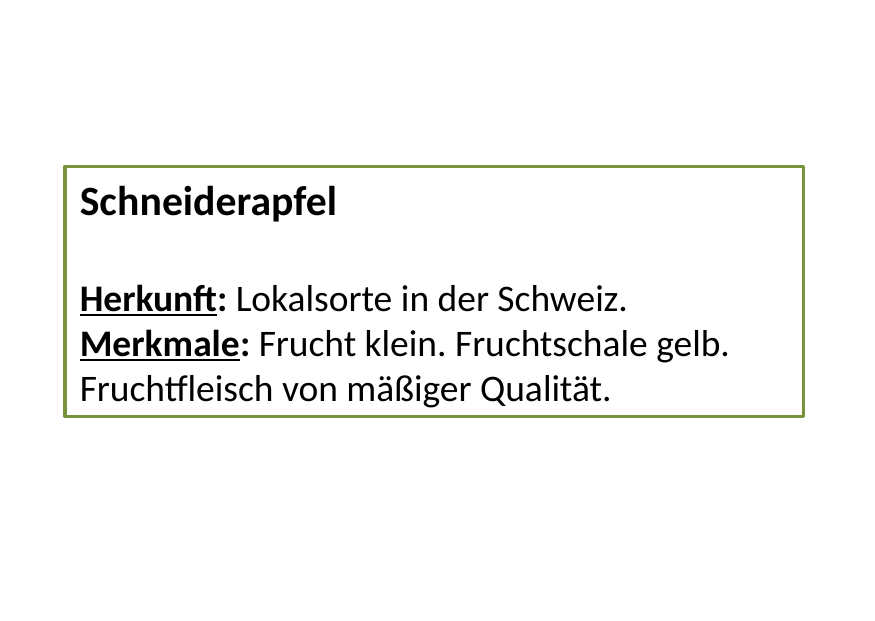

Schneiderapfel

Herkunft: Lokalsorte in der Schweiz.
Merkmale: Frucht klein. Fruchtschale gelb. Fruchtfleisch von mäßiger Qualität.